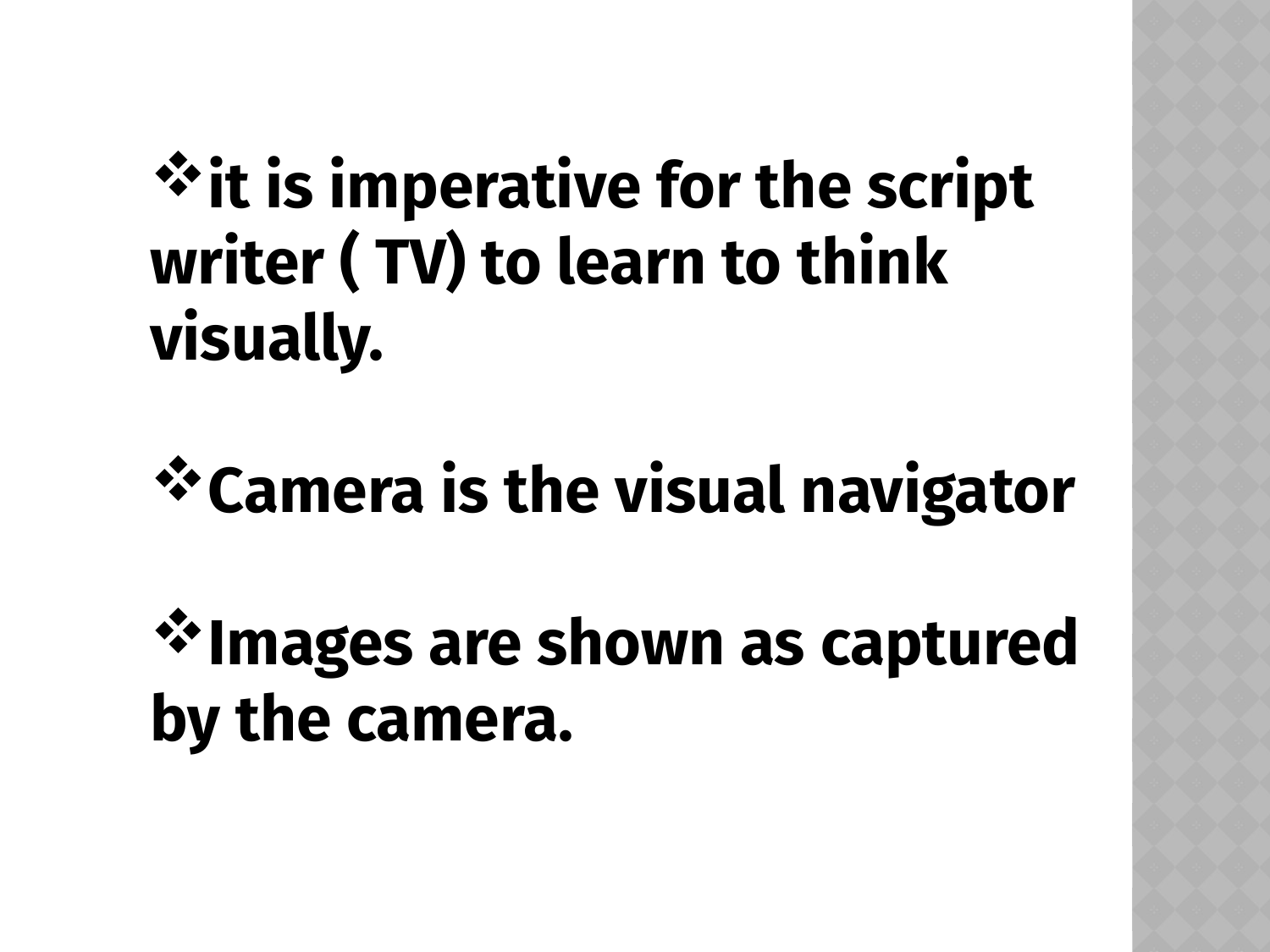

it is imperative for the script writer ( TV) to learn to think visually.

Camera is the visual navigator

Images are shown as captured by the camera.